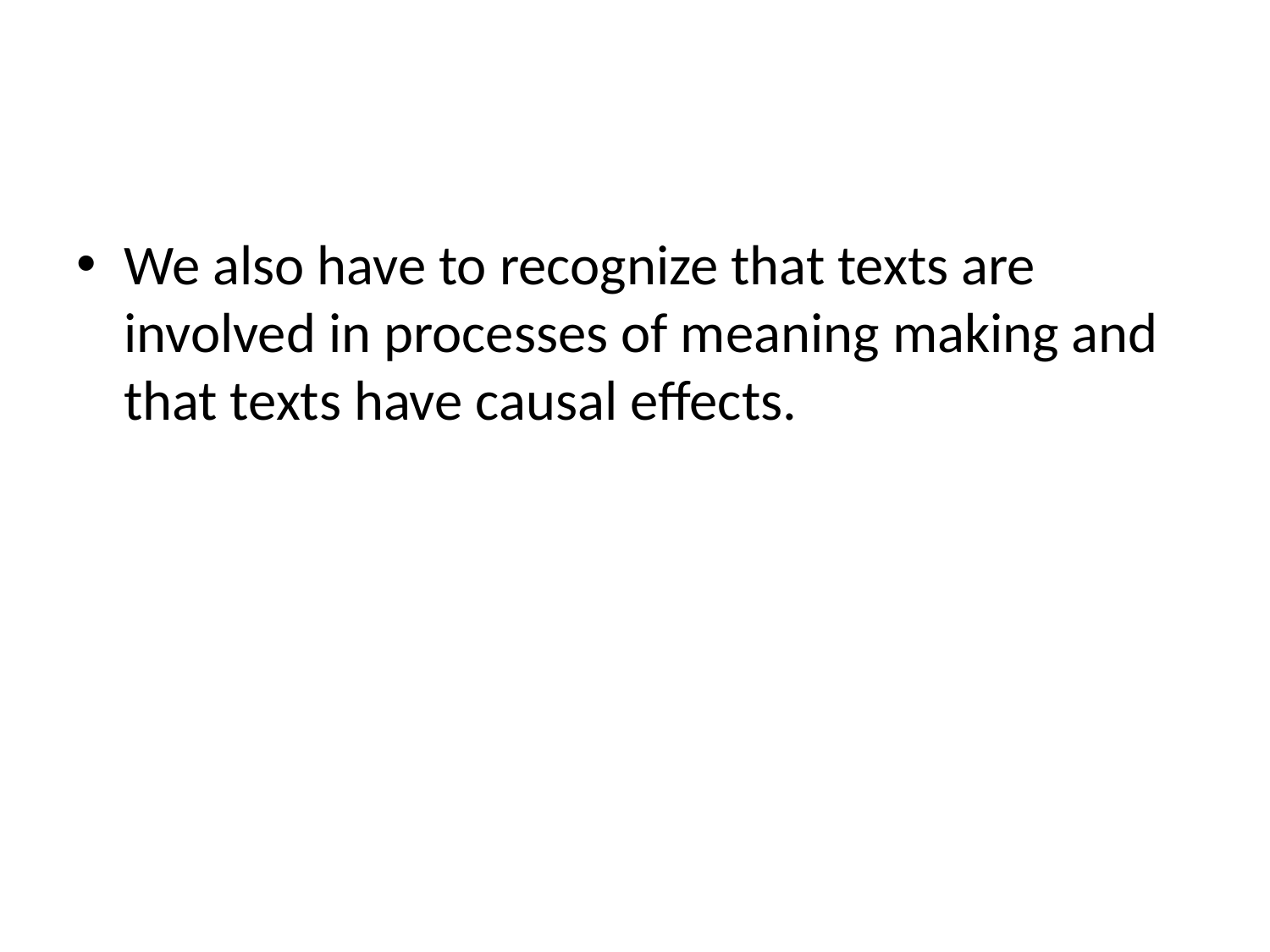

We also have to recognize that texts are involved in processes of meaning making and that texts have causal effects.